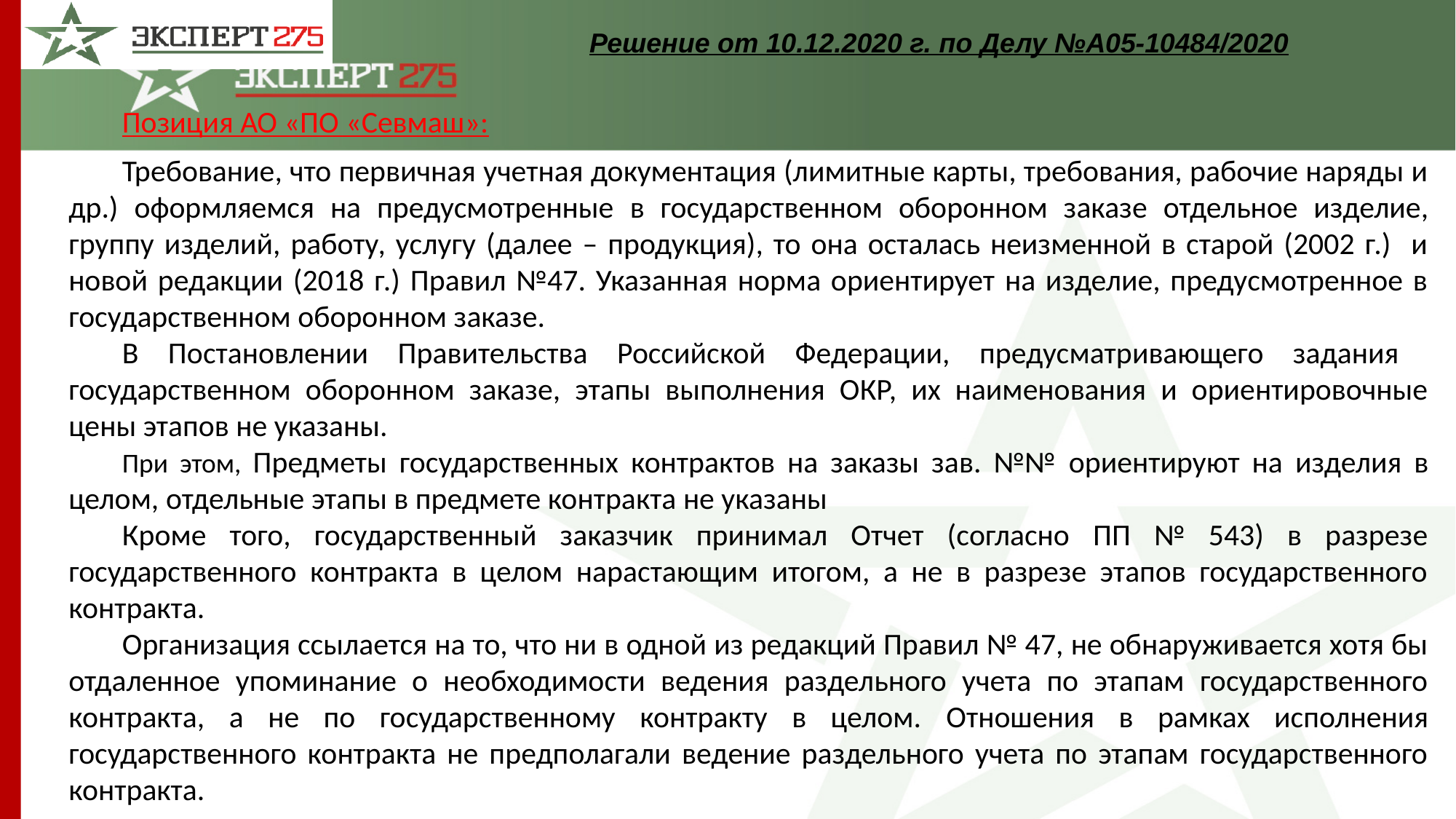

Решение от 10.12.2020 г. по Делу №А05-10484/2020
Позиция АО «ПО «Севмаш»:
Требование, что первичная учетная документация (лимитные карты, требования, рабочие наряды и др.) оформляемся на предусмотренные в государственном оборонном заказе отдельное изделие, группу изделий, работу, услугу (далее – продукция), то она осталась неизменной в старой (2002 г.)  и новой редакции (2018 г.) Правил №47. Указанная норма ориентирует на изделие, предусмотренное в государственном оборонном заказе.
В Постановлении Правительства Российской Федерации, предусматривающего задания  государственном оборонном заказе, этапы выполнения ОКР, их наименования и ориентировочные цены этапов не указаны.
При этом, Предметы государственных контрактов на заказы зав. №№ ориентируют на изделия в целом, отдельные этапы в предмете контракта не указаны
Кроме того, государственный заказчик принимал Отчет (согласно ПП № 543) в разрезе государственного контракта в целом нарастающим итогом, а не в разрезе этапов государственного контракта.
Организация ссылается на то, что ни в одной из редакций Правил № 47, не обнаруживается хотя бы отдаленное упоминание о необходимости ведения раздельного учета по этапам государственного контракта, а не по государственному контракту в целом. Отношения в рамках исполнения государственного контракта не предполагали ведение раздельного учета по этапам государственного контракта.